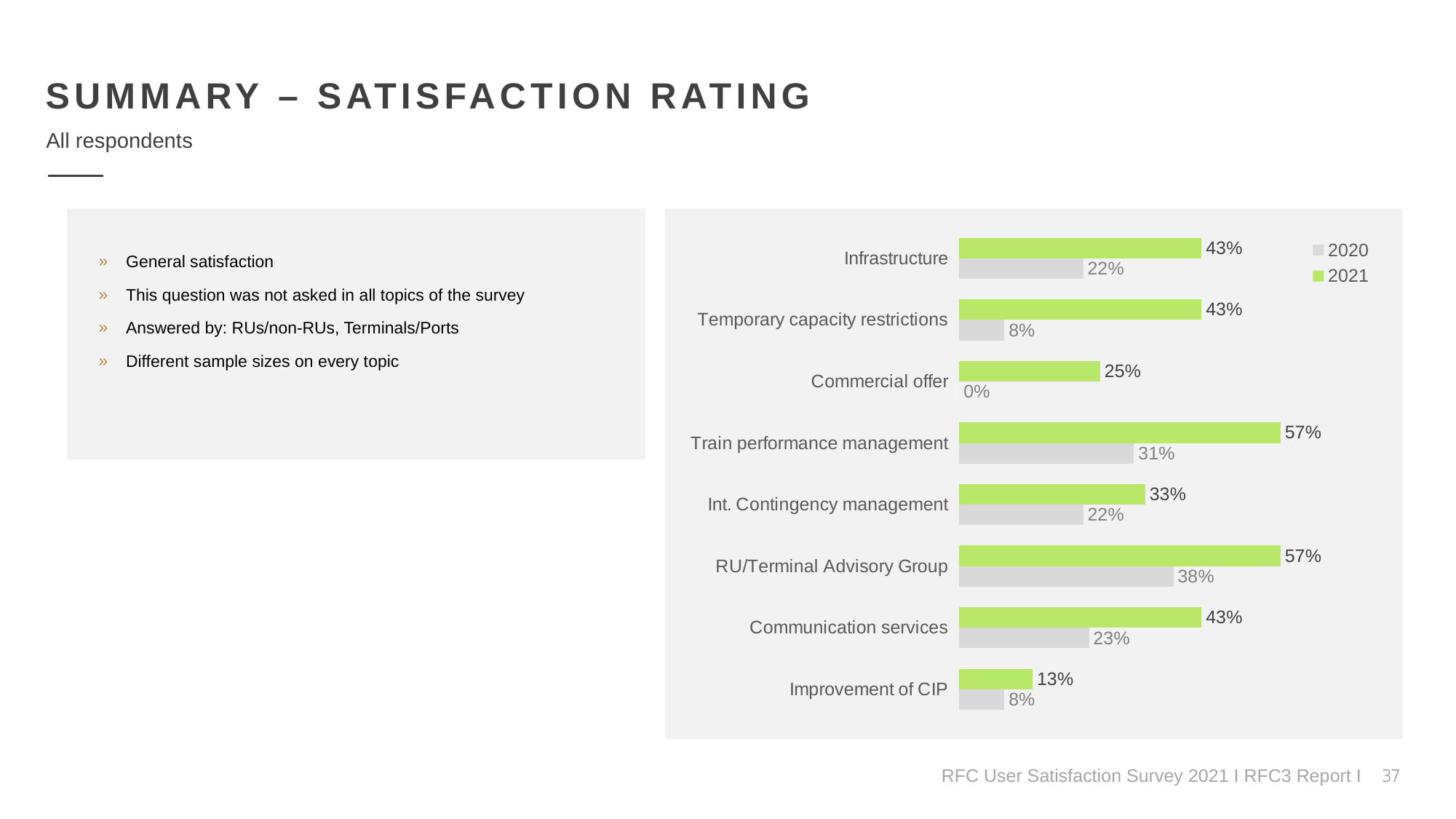

SUMMARY – SATISFACTION RATING
All respondents

### Chart

| Category | 2021 | 2020 |
|---|---|---|
| Infrastructure | 0.43 | 0.22 |
| Temporary capacity restrictions | 0.43 | 0.08 |
| Commercial offer | 0.25 | 0.0 |
| Train performance management | 0.57 | 0.31 |
| Int. Contingency management | 0.33 | 0.22 |
| RU/Terminal Advisory Group | 0.57 | 0.38 |
| Communication services | 0.43 | 0.23 |
| Improvement of CIP | 0.13 | 0.08 |
General satisfaction
This question was not asked in all topics of the survey
Answered by: RUs/non-RUs, Terminals/Ports
Different sample sizes on every topic